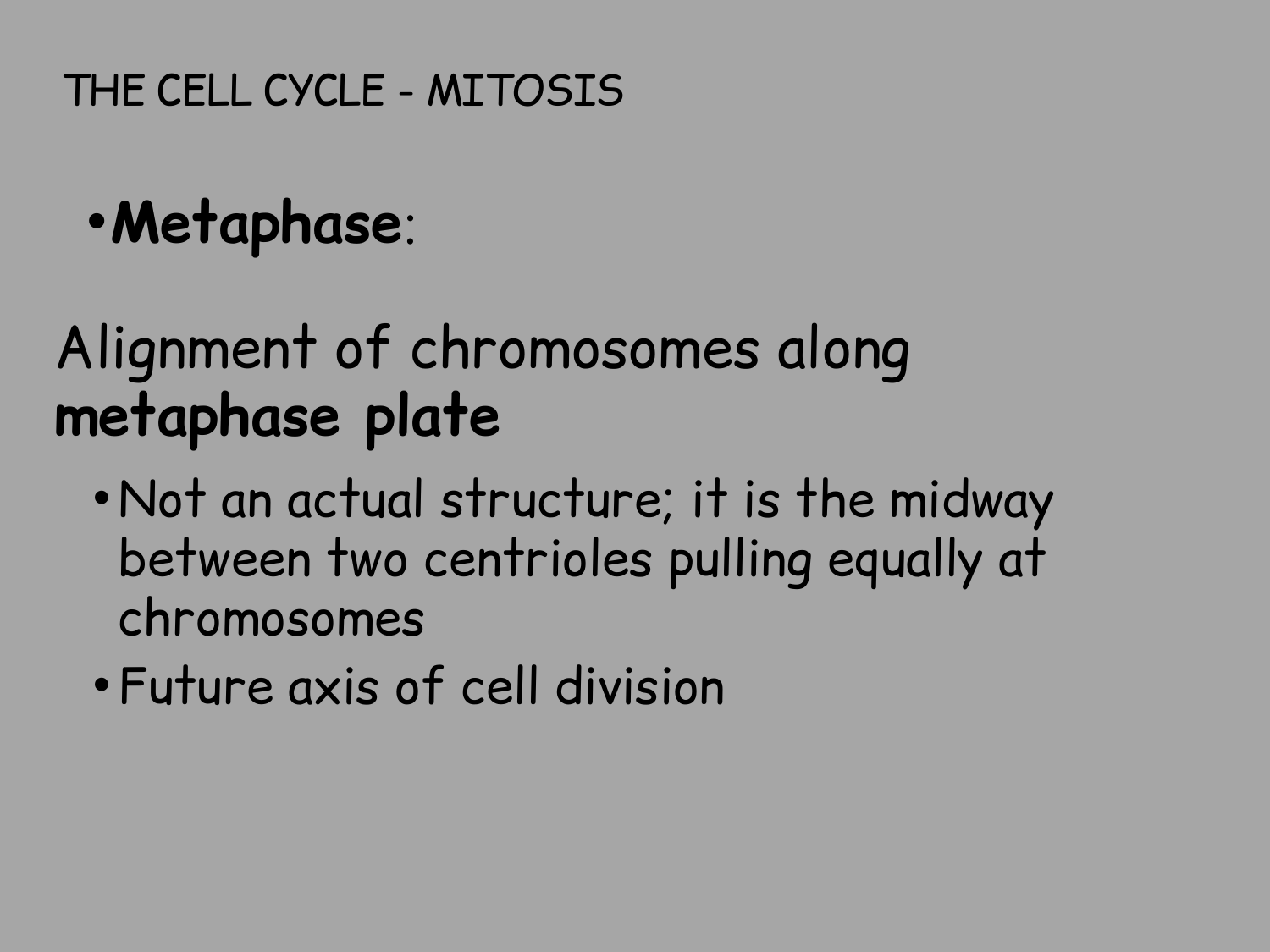

The Cell Cycle - Mitosis
Metaphase:
Alignment of chromosomes along metaphase plate
Not an actual structure; it is the midway between two centrioles pulling equally at chromosomes
Future axis of cell division